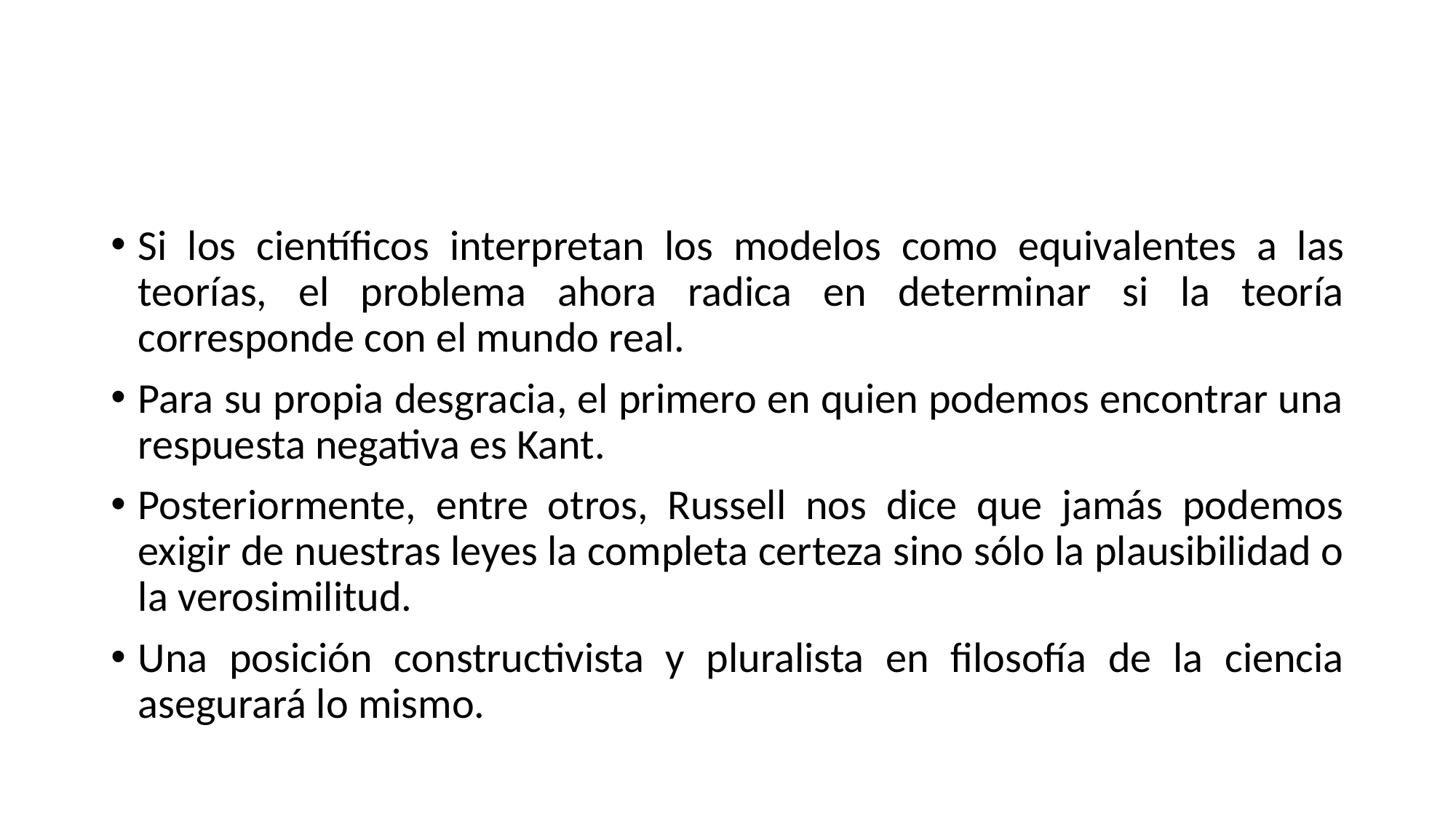

#
Si los científicos interpretan los modelos como equivalentes a las teorías, el problema ahora radica en determinar si la teoría corresponde con el mundo real.
Para su propia desgracia, el primero en quien podemos encontrar una respuesta negativa es Kant.
Posteriormente, entre otros, Russell nos dice que jamás podemos exigir de nuestras leyes la completa certeza sino sólo la plausibilidad o la verosimilitud.
Una posición constructivista y pluralista en filosofía de la ciencia asegurará lo mismo.